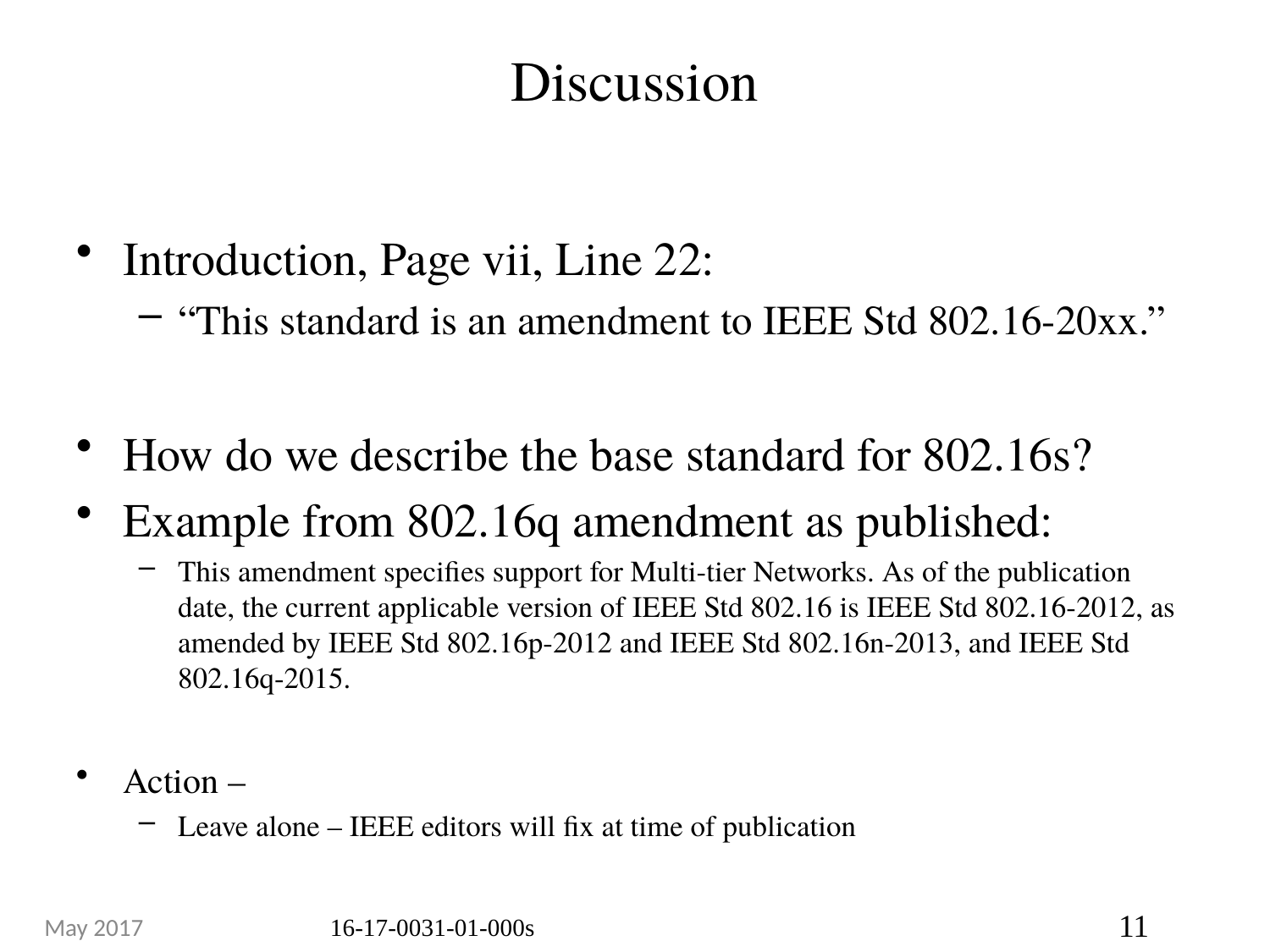

# Discussion
Introduction, Page vii, Line 22:
“This standard is an amendment to IEEE Std 802.16-20xx.”

How do we describe the base standard for 802.16s?
Example from 802.16q amendment as published:
This amendment specifies support for Multi-tier Networks. As of the publication date, the current applicable version of IEEE Std 802.16 is IEEE Std 802.16-2012, as amended by IEEE Std 802.16p-2012 and IEEE Std 802.16n-2013, and IEEE Std 802.16q-2015.

Action –
Leave alone – IEEE editors will fix at time of publication